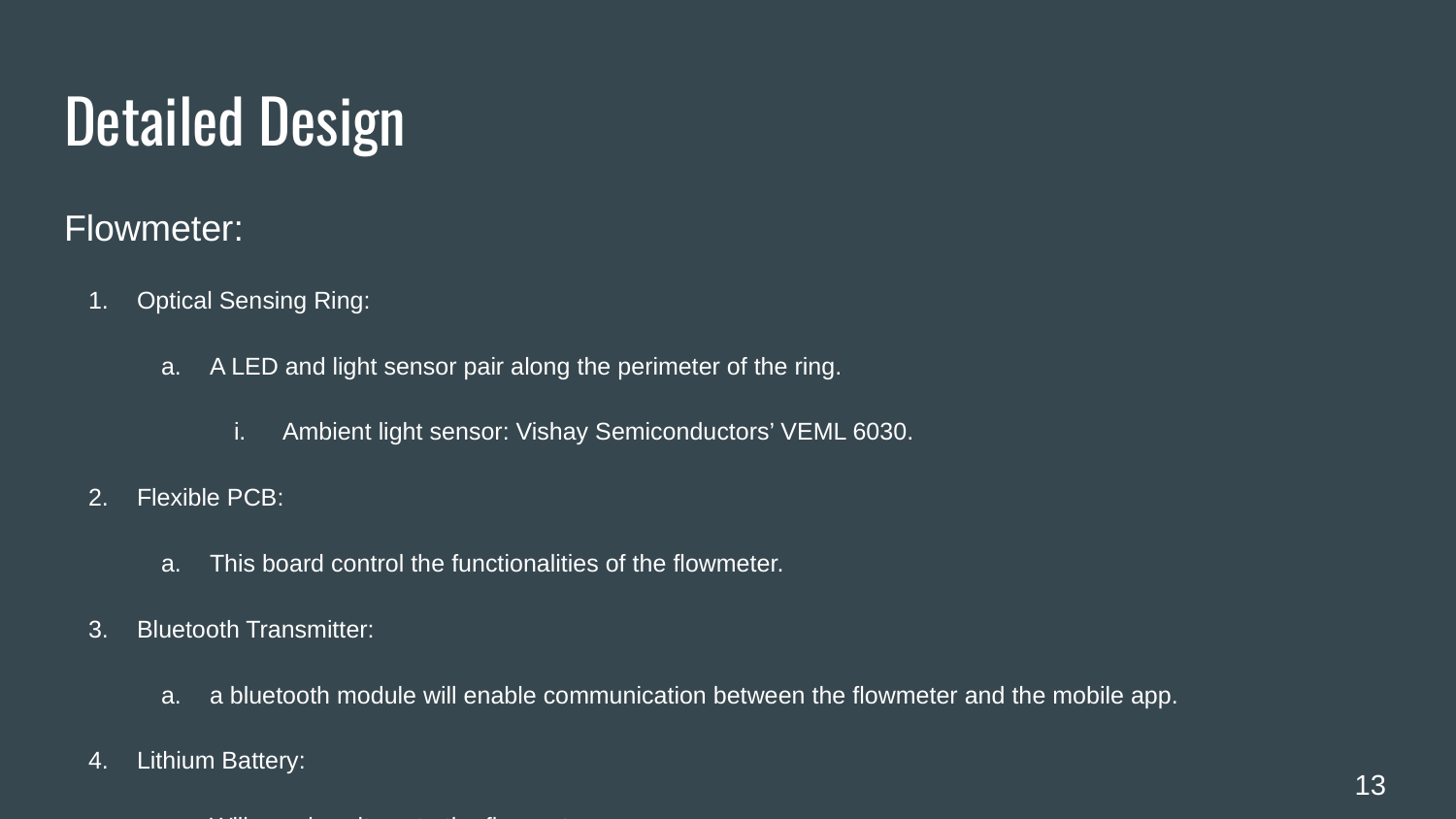

# Detailed Design

Flowmeter:
Optical Sensing Ring:
A LED and light sensor pair along the perimeter of the ring.
Ambient light sensor: Vishay Semiconductors’ VEML 6030.
Flexible PCB:
This board control the functionalities of the flowmeter.
Bluetooth Transmitter:
a bluetooth module will enable communication between the flowmeter and the mobile app.
Lithium Battery:
Will supply voltage to the flowmeter

13